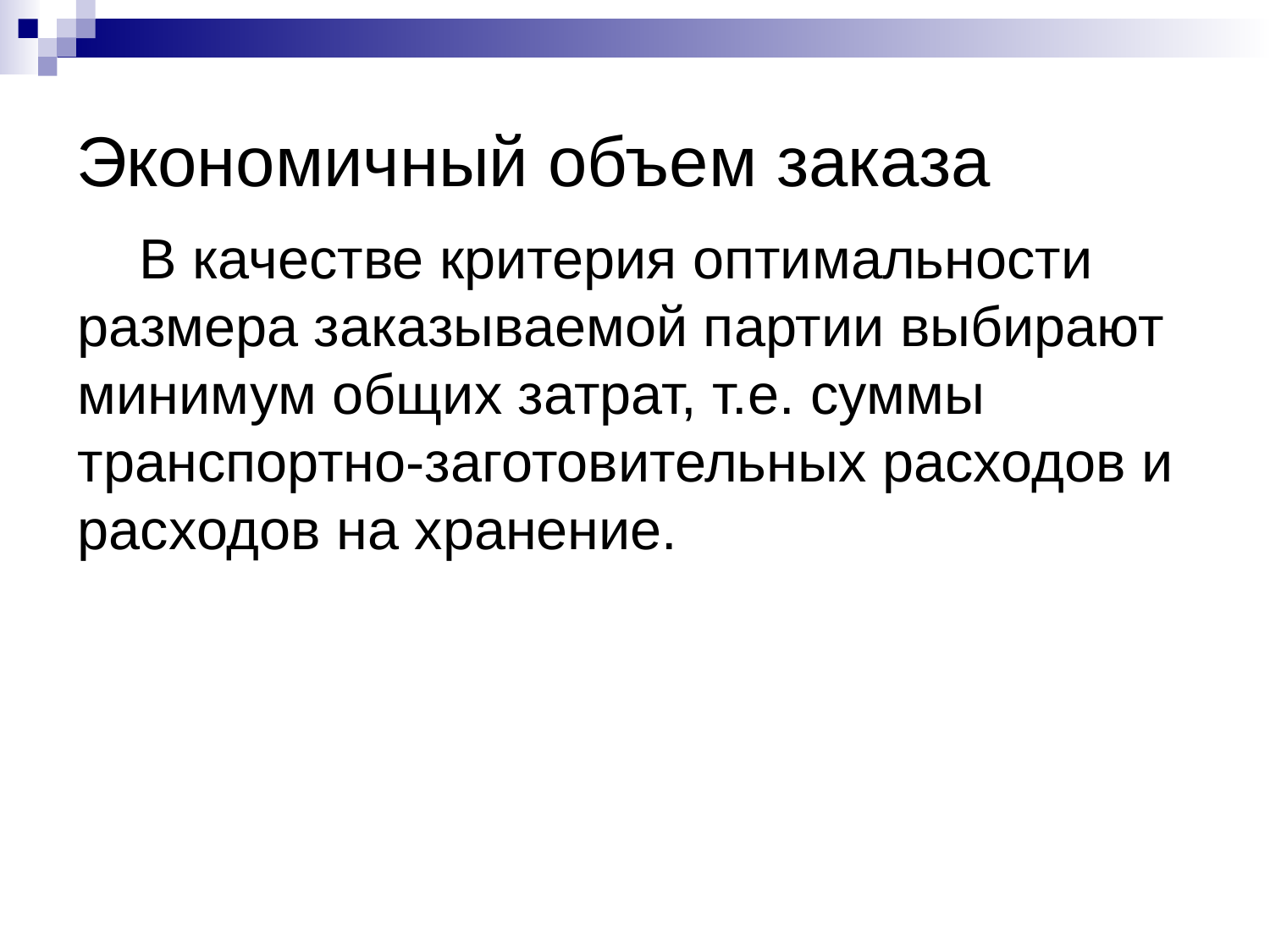

# Экономичный объем заказа
В качестве критерия оптимальности размера заказываемой партии выбирают минимум общих затрат, т.е. суммы транспортно-заготовительных расходов и расходов на хранение.